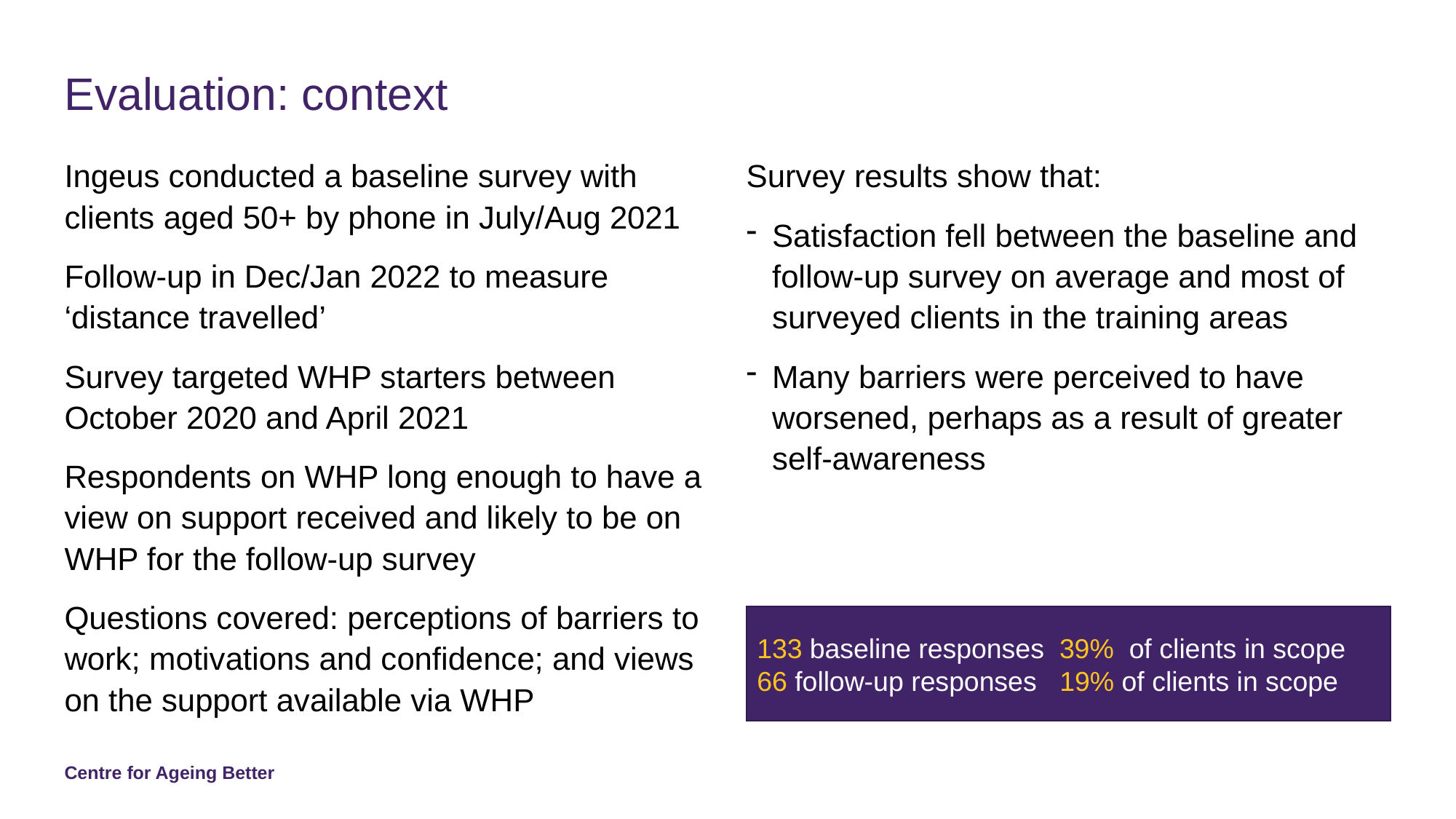

# Evaluation: context

Ingeus conducted a baseline survey with clients aged 50+ by phone in July/Aug 2021
Follow-up in Dec/Jan 2022 to measure ‘distance travelled’
Survey targeted WHP starters between October 2020 and April 2021
Respondents on WHP long enough to have a view on support received and likely to be on WHP for the follow-up survey
Questions covered: perceptions of barriers to work; motivations and confidence; and views on the support available via WHP

Survey results show that:
Satisfaction fell between the baseline and follow-up survey on average and most of surveyed clients in the training areas
Many barriers were perceived to have worsened, perhaps as a result of greater self-awareness
133 baseline responses  39%  of clients in scope 66 follow-up responses   19% of clients in scope